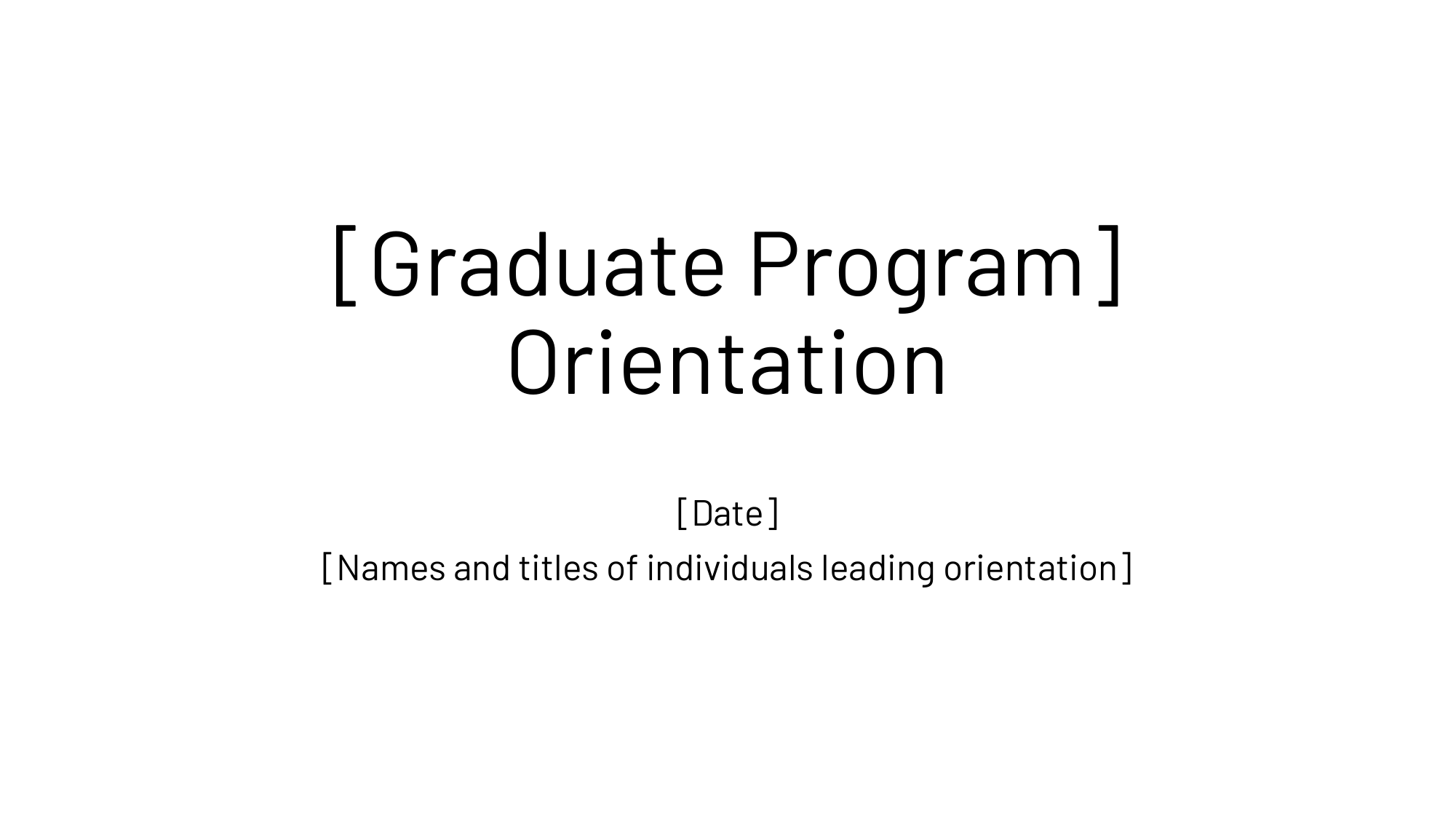

# [Graduate Program] Orientation

[Date]
[Names and titles of individuals leading orientation]